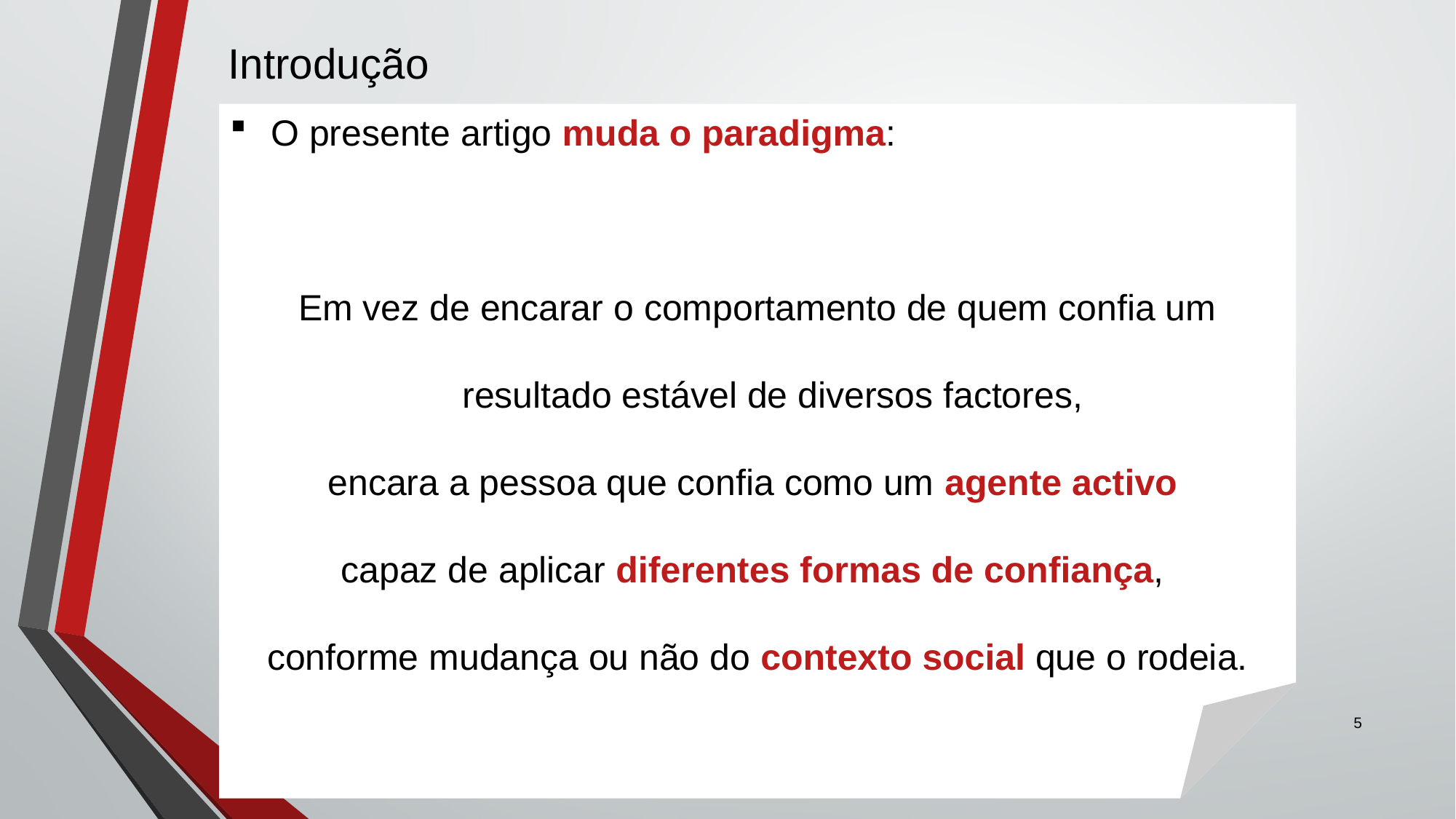

# Introdução
O presente artigo muda o paradigma:

Em vez de encarar o comportamento de quem confia um resultado estável de diversos factores,
encara a pessoa que confia como um agente activo
capaz de aplicar diferentes formas de confiança,
conforme mudança ou não do contexto social que o rodeia.
Este estudo é desenvolvido através de uma etnografia na empresa GlobeWear - multinacional israelita que mudou as suas instalações de produção para Jordânia.

O ambiente desta organização fornece um cenário ideal para examinar a confiança, devido às relações frágeis entre estes dois antigos inimigos.

A observação ocorreu durante o período de normalização das relações entre os dois países e durante a agitação política.

Como mudam as relações de confiança com o contexto político?

Como aplicam as pessoas diferentes formas de confiança, alternadas e mutáveis, desviando-se de caminhos supostamente comuns?

5